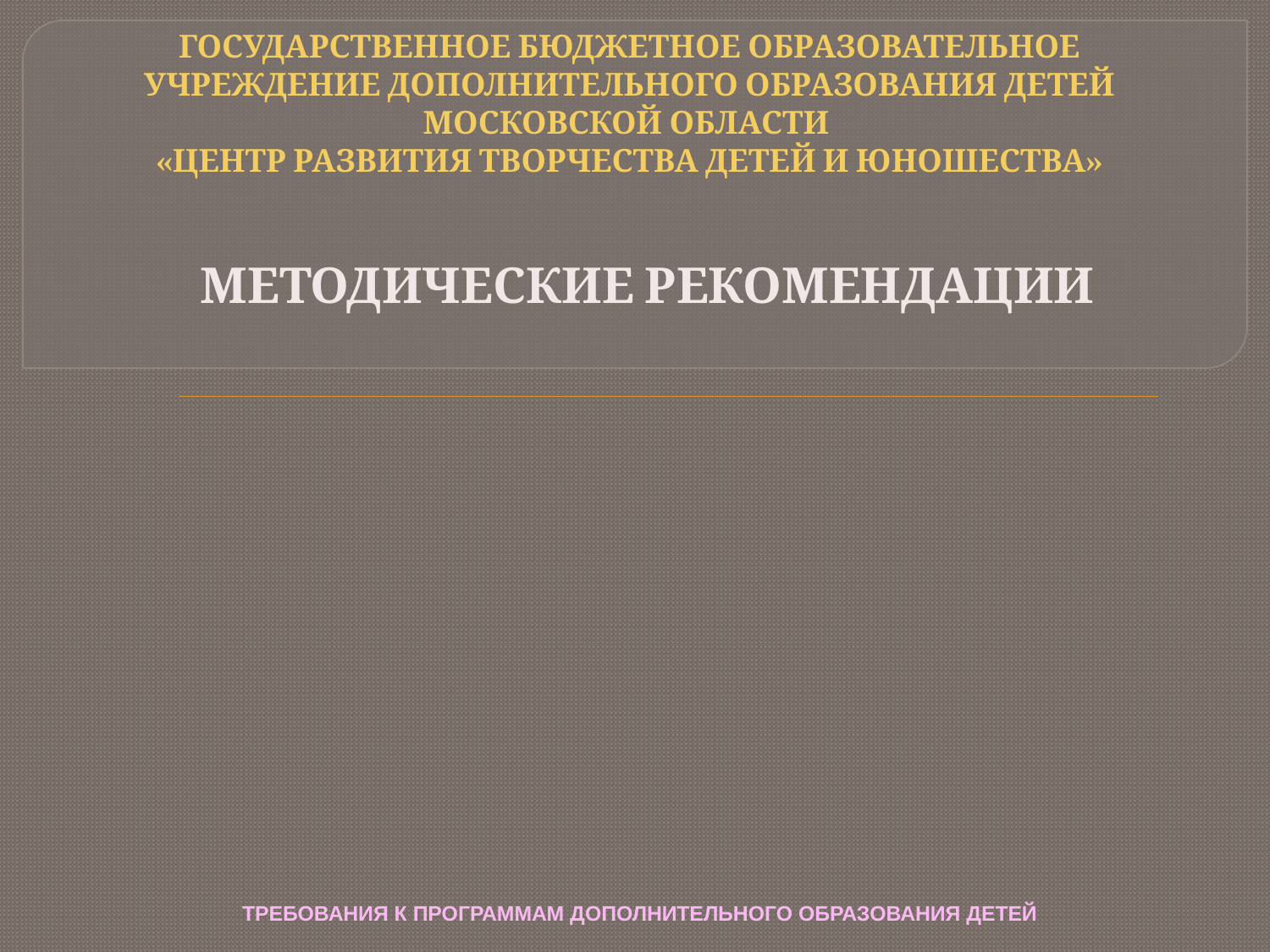

ГОСУДАРСТВЕННОЕ БЮДЖЕТНОЕ ОБРАЗОВАТЕЛЬНОЕ УЧРЕЖДЕНИЕ ДОПОЛНИТЕЛЬНОГО ОБРАЗОВАНИЯ ДЕТЕЙ МОСКОВСКОЙ ОБЛАСТИ
«ЦЕНТР РАЗВИТИЯ ТВОРЧЕСТВА ДЕТЕЙ И ЮНОШЕСТВА»

МЕТОДИЧЕСКИЕ РЕКОМЕНДАЦИИ
# ТРЕБОВАНИЯ К ПРОГРАММАМ ДОПОЛНИТЕЛЬНОГО ОБРАЗОВАНИЯ ДЕТЕЙ